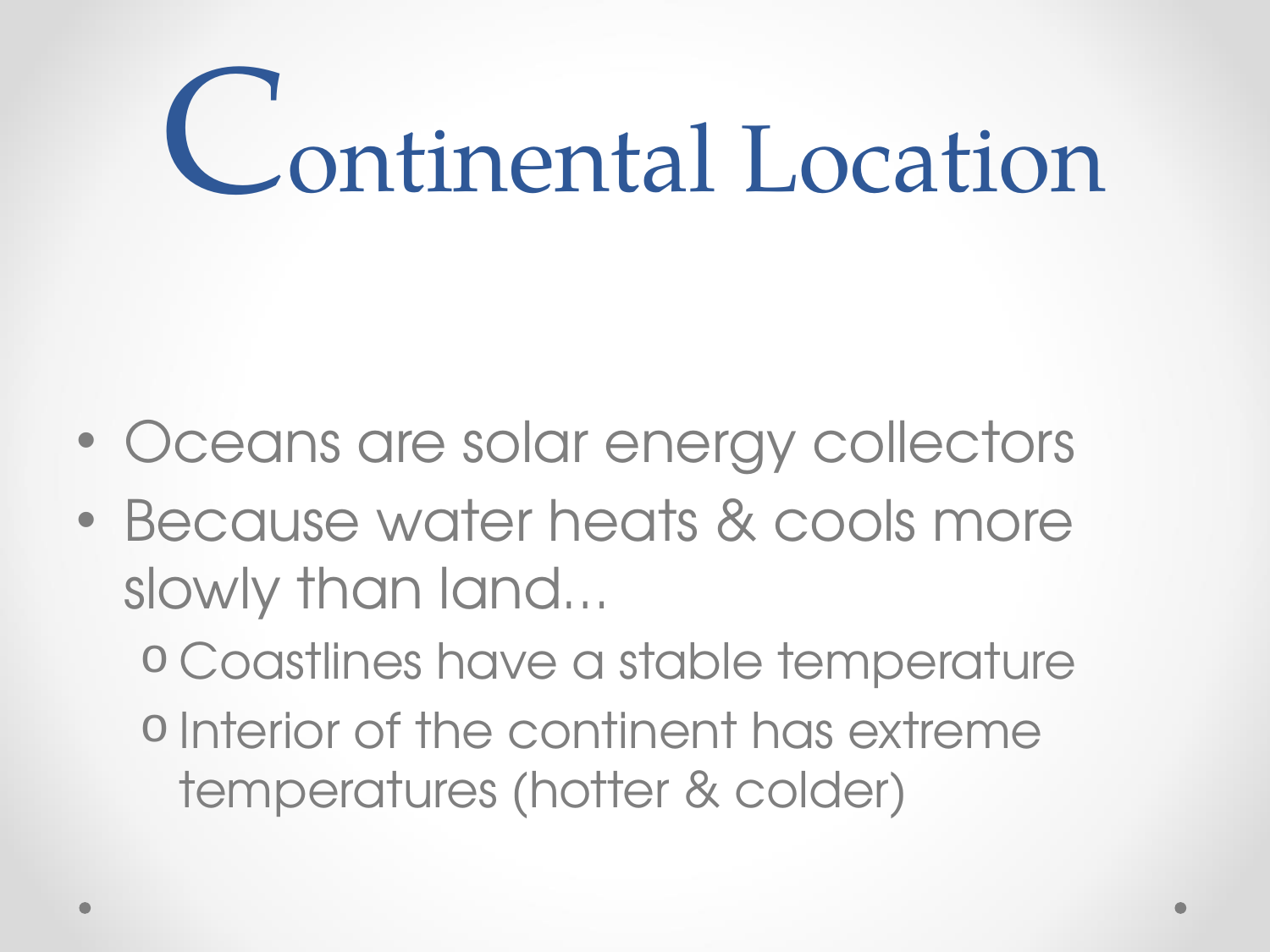

# Continental Location
Oceans are solar energy collectors
Because water heats & cools more slowly than land…
Coastlines have a stable temperature
Interior of the continent has extreme temperatures (hotter & colder)